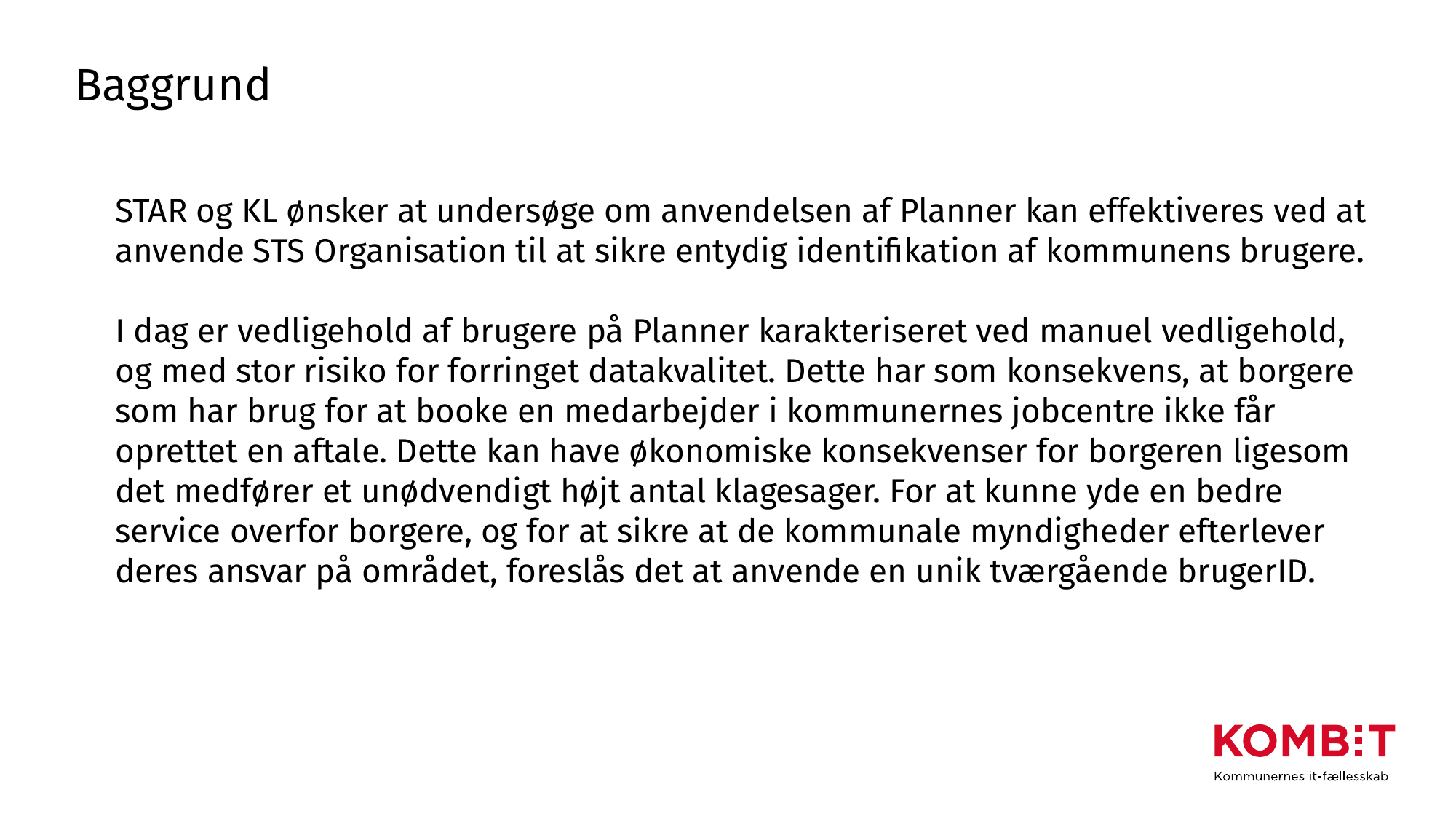

# Baggrund
	STAR og KL ønsker at undersøge om anvendelsen af Planner kan effektiveres ved at anvende STS Organisation til at sikre entydig identifikation af kommunens brugere.

	I dag er vedligehold af brugere på Planner karakteriseret ved manuel vedligehold, og med stor risiko for forringet datakvalitet. Dette har som konsekvens, at borgere som har brug for at booke en medarbejder i kommunernes jobcentre ikke får oprettet en aftale. Dette kan have økonomiske konsekvenser for borgeren ligesom det medfører et unødvendigt højt antal klagesager. For at kunne yde en bedre service overfor borgere, og for at sikre at de kommunale myndigheder efterlever deres ansvar på området, foreslås det at anvende en unik tværgående brugerID.